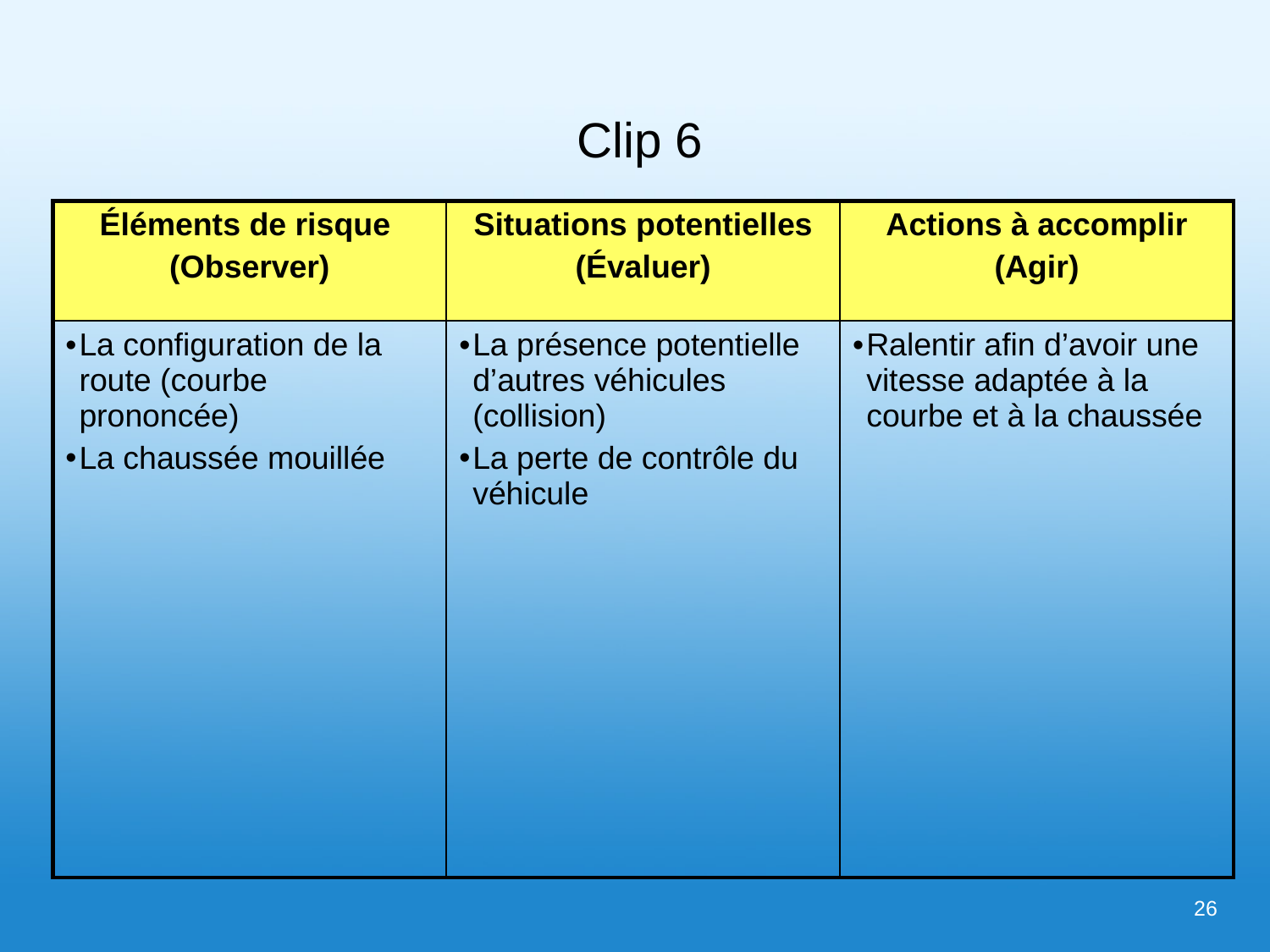

# Clip 6
| Éléments de risque (Observer) | Situations potentielles (Évaluer) | Actions à accomplir (Agir) |
| --- | --- | --- |
| La configuration de la route (courbe prononcée) La chaussée mouillée | La présence potentielle d’autres véhicules (collision) La perte de contrôle du véhicule | Ralentir afin d’avoir une vitesse adaptée à la courbe et à la chaussée |
26